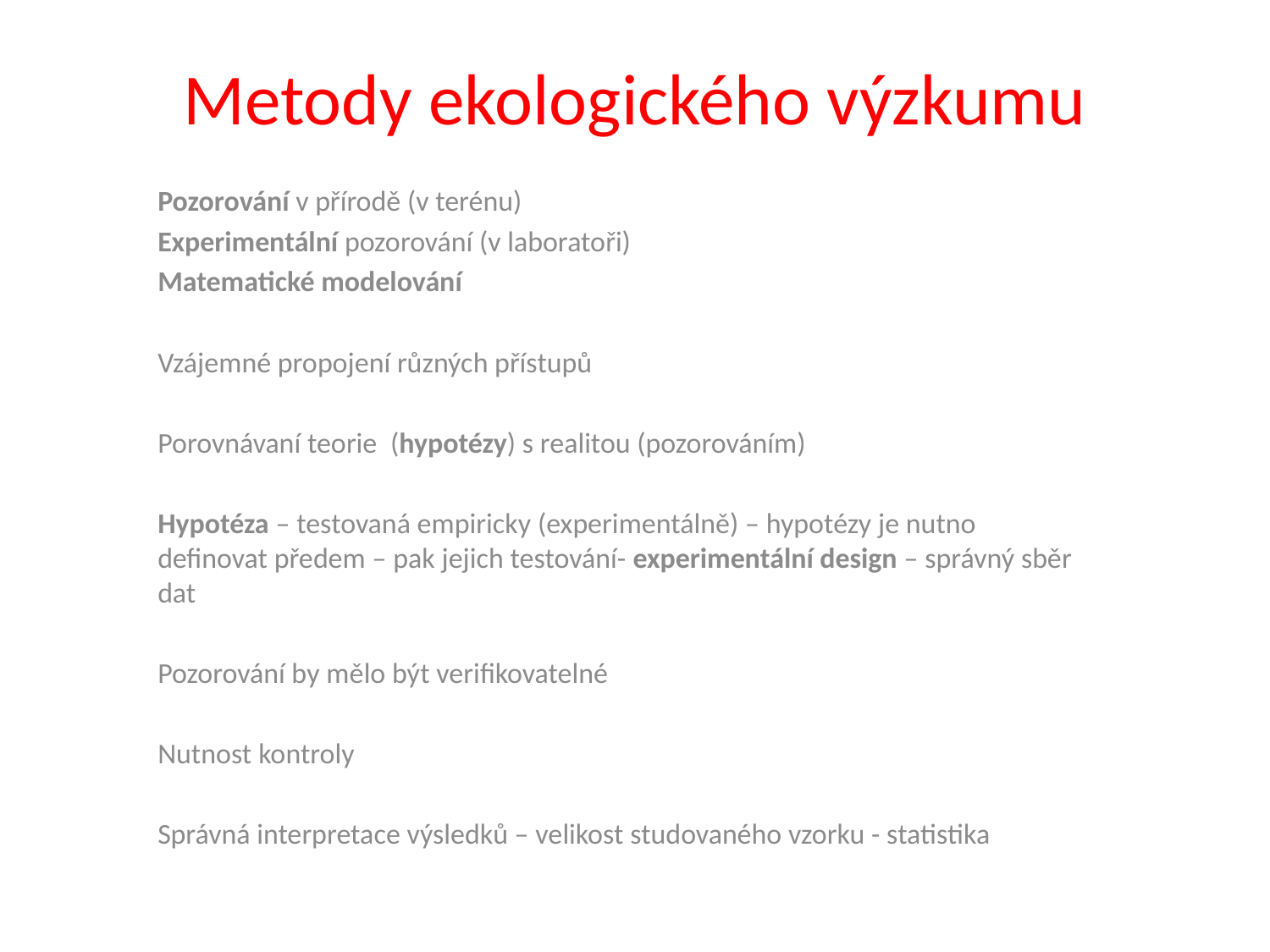

# Metody ekologického výzkumu
Pozorování v přírodě (v terénu)
Experimentální pozorování (v laboratoři)
Matematické modelování

Vzájemné propojení různých přístupů

Porovnávaní teorie  (hypotézy) s realitou (pozorováním)

Hypotéza – testovaná empiricky (experimentálně) – hypotézy je nutno definovat předem – pak jejich testování- experimentální design – správný sběr dat

Pozorování by mělo být verifikovatelné

Nutnost kontroly

Správná interpretace výsledků – velikost studovaného vzorku - statistika